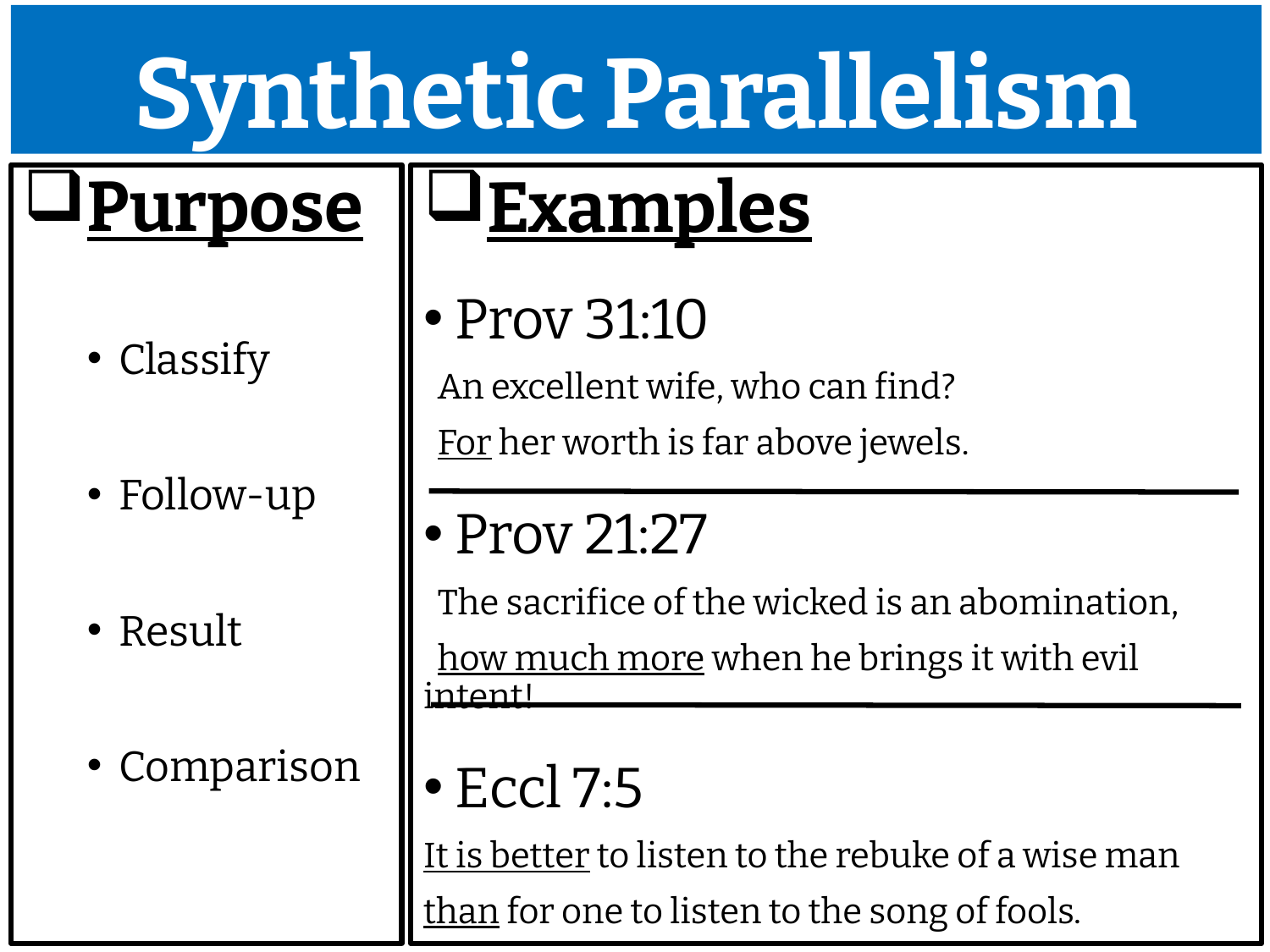

Synthetic Parallelism
Purpose
Classify
Follow-up
Result
Comparison
Examples

Prov 31:10
  An excellent wife, who can find?
  For her worth is far above jewels.

Prov 21:27
  The sacrifice of the wicked is an abomination,
  how much more when he brings it with evil intent!

Eccl 7:5
It is better to listen to the rebuke of a wise man
than for one to listen to the song of fools.